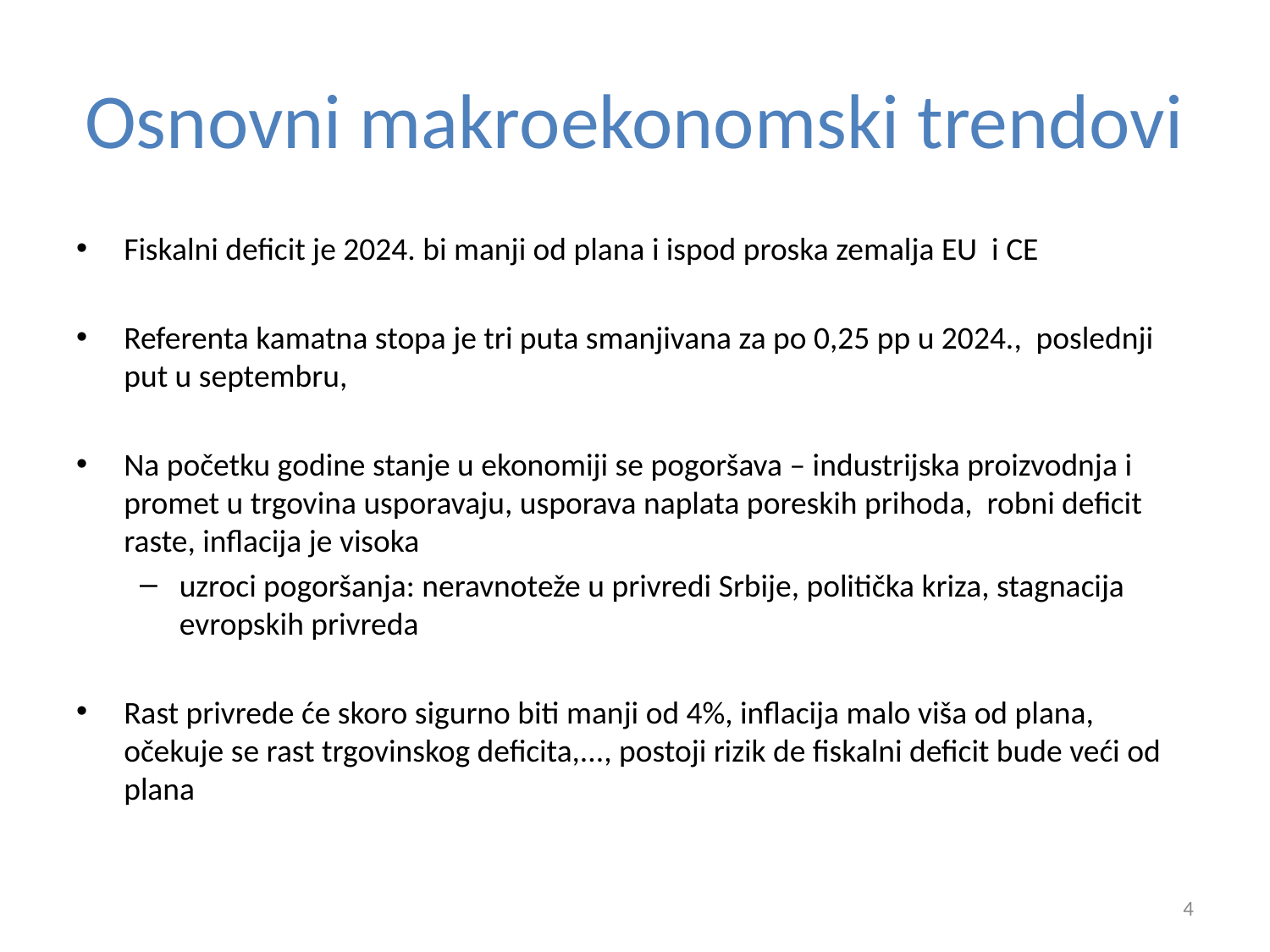

# Osnovni makroekonomski trendovi
Fiskalni deficit je 2024. bi manji od plana i ispod proska zemalja EU  i CE

Referenta kamatna stopa je tri puta smanjivana za po 0,25 pp u 2024.,  poslednji put u septembru,

Na početku godine stanje u ekonomiji se pogoršava – industrijska proizvodnja i promet u trgovina usporavaju, usporava naplata poreskih prihoda,  robni deficit raste, inflacija je visoka
uzroci pogoršanja: neravnoteže u privredi Srbije, politička kriza, stagnacija evropskih privreda

Rast privrede će skoro sigurno biti manji od 4%, inflacija malo viša od plana, očekuje se rast trgovinskog deficita,..., postoji rizik de fiskalni deficit bude veći od plana

4